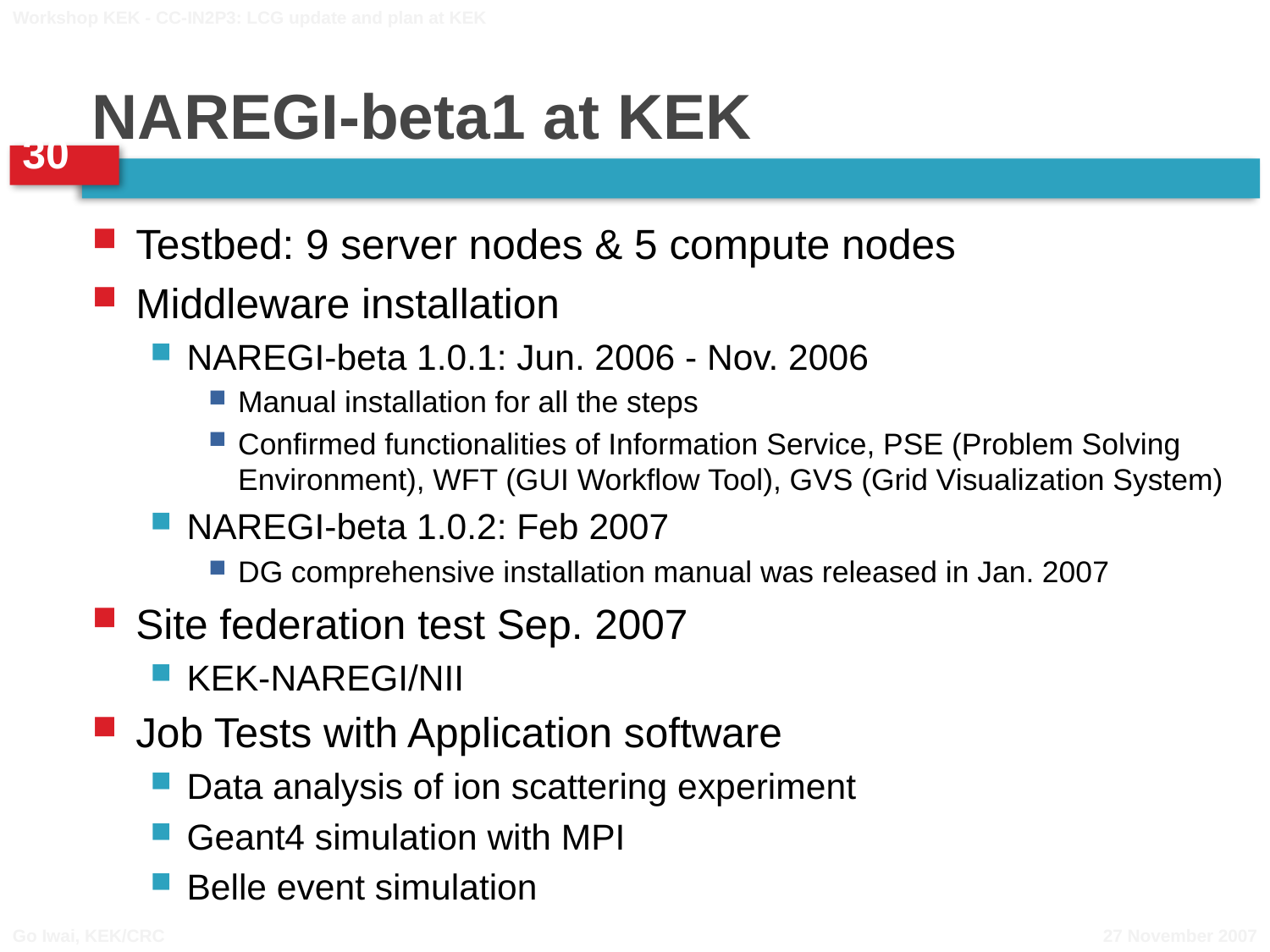

Workshop KEK - CC-IN2P3: LCG update and plan at KEK
# NAREGI-beta1 at KEK
Testbed: 9 server nodes & 5 compute nodes
Middleware installation
NAREGI-beta 1.0.1: Jun. 2006 - Nov. 2006
Manual installation for all the steps
Confirmed functionalities of Information Service, PSE (Problem Solving Environment), WFT (GUI Workflow Tool), GVS (Grid Visualization System)
NAREGI-beta 1.0.2: Feb 2007
DG comprehensive installation manual was released in Jan. 2007
Site federation test Sep. 2007
KEK-NAREGI/NII
Job Tests with Application software
Data analysis of ion scattering experiment
Geant4 simulation with MPI
Belle event simulation
27 November 2007